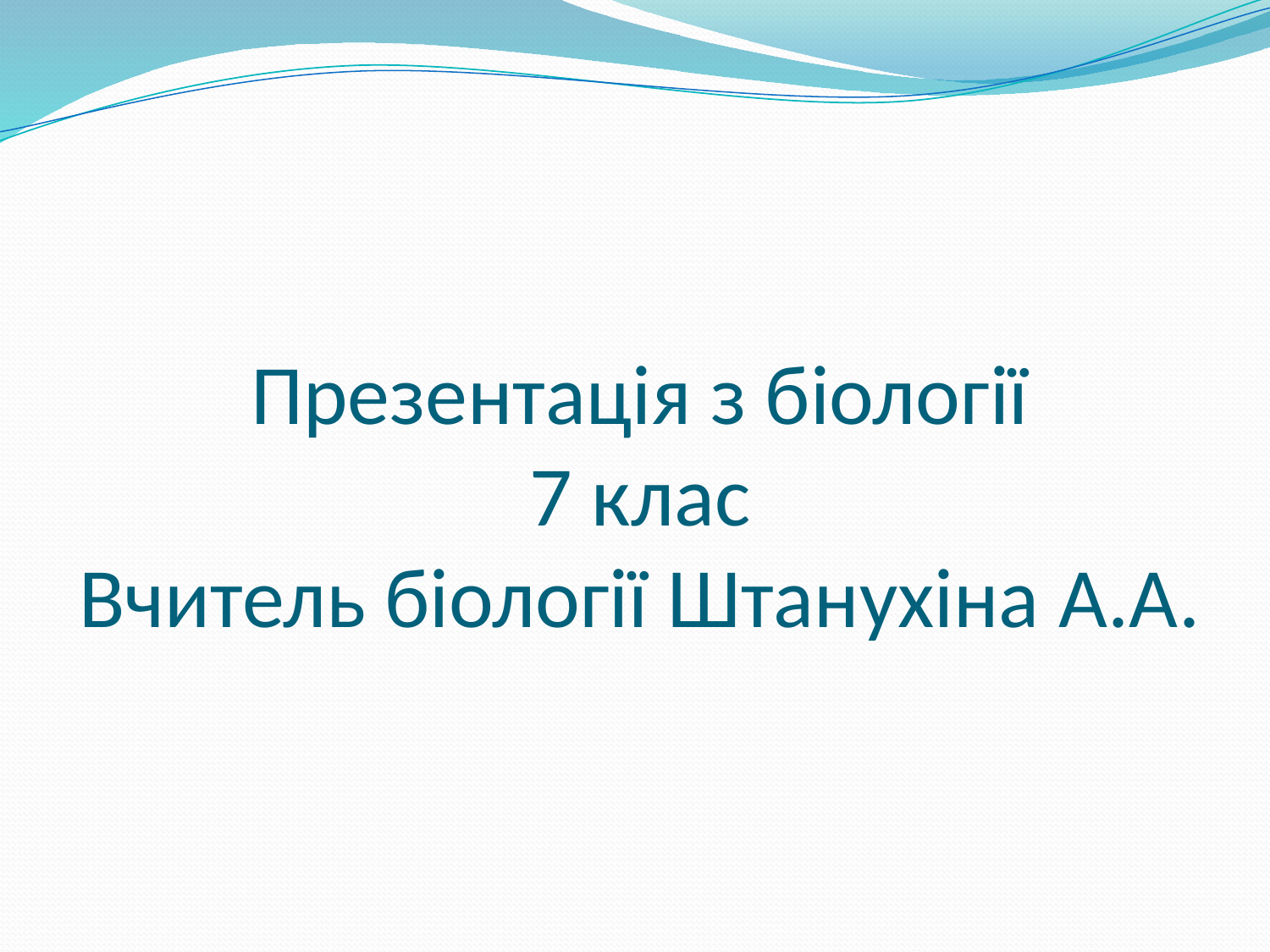

# Презентація з біології 7 клас Вчитель біології Штанухіна А.А.